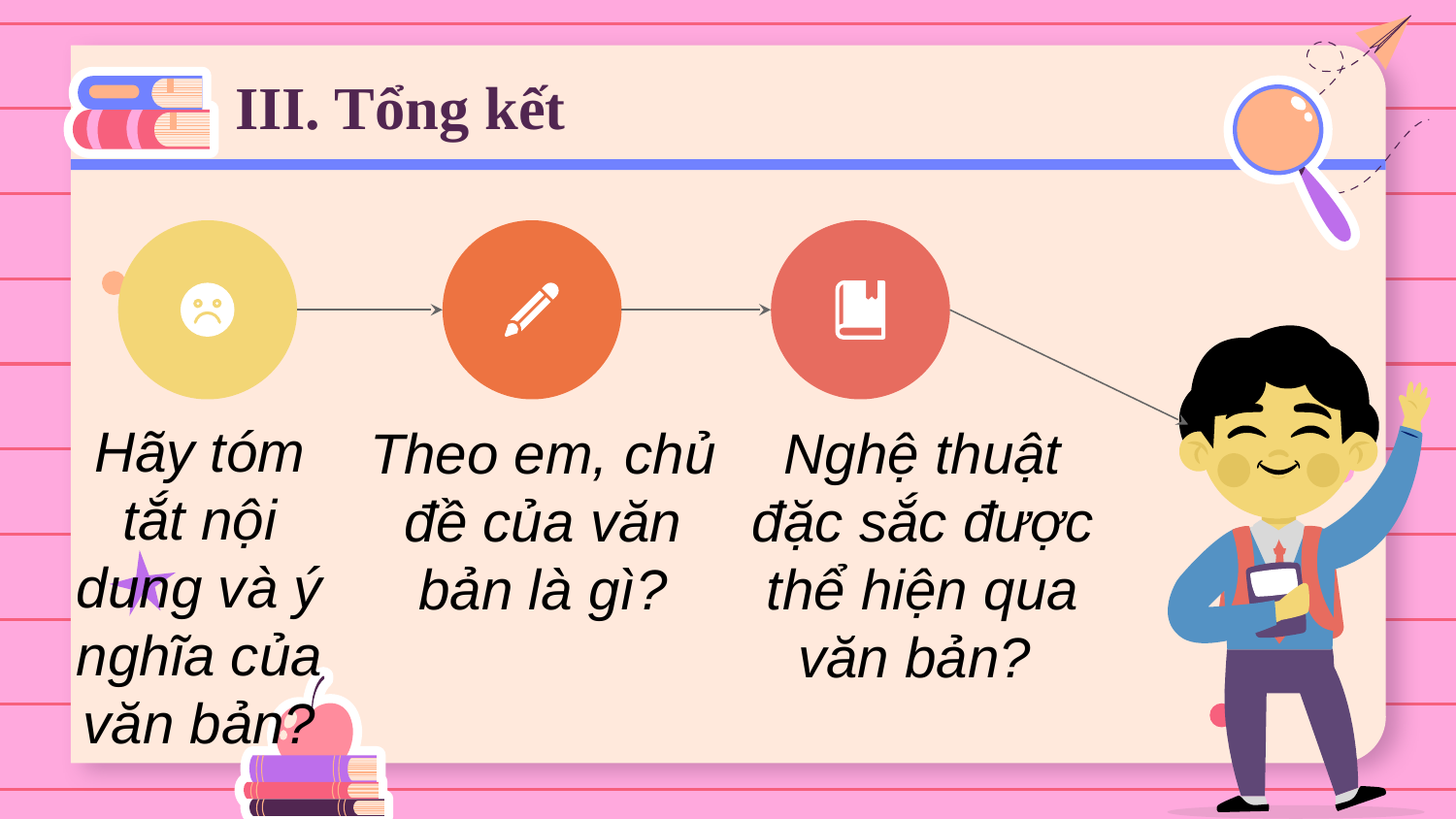

# III. Tổng kết

Hãy tóm tắt nội dung và ý nghĩa của văn bản?
Theo em, chủ đề của văn bản là gì?
Nghệ thuật đặc sắc được thể hiện qua văn bản?